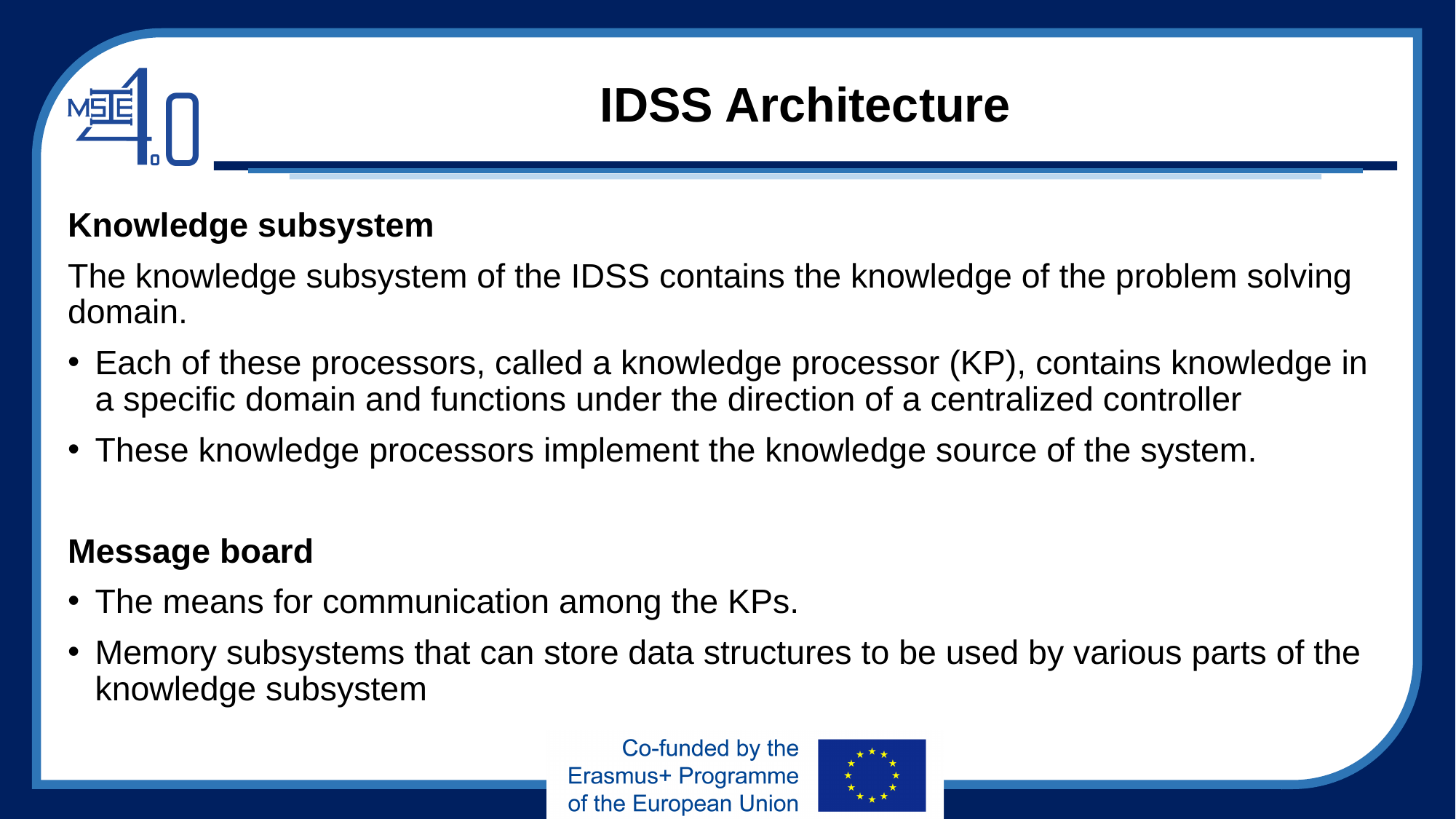

# IDSS Architecture
Knowledge subsystem
The knowledge subsystem of the IDSS contains the knowledge of the problem solving domain.
Each of these processors, called a knowledge processor (KP), contains knowledge in a specific domain and functions under the direction of a centralized controller
These knowledge processors implement the knowledge source of the system.

Message board
The means for communication among the KPs.
Memory subsystems that can store data structures to be used by various parts of the knowledge subsystem